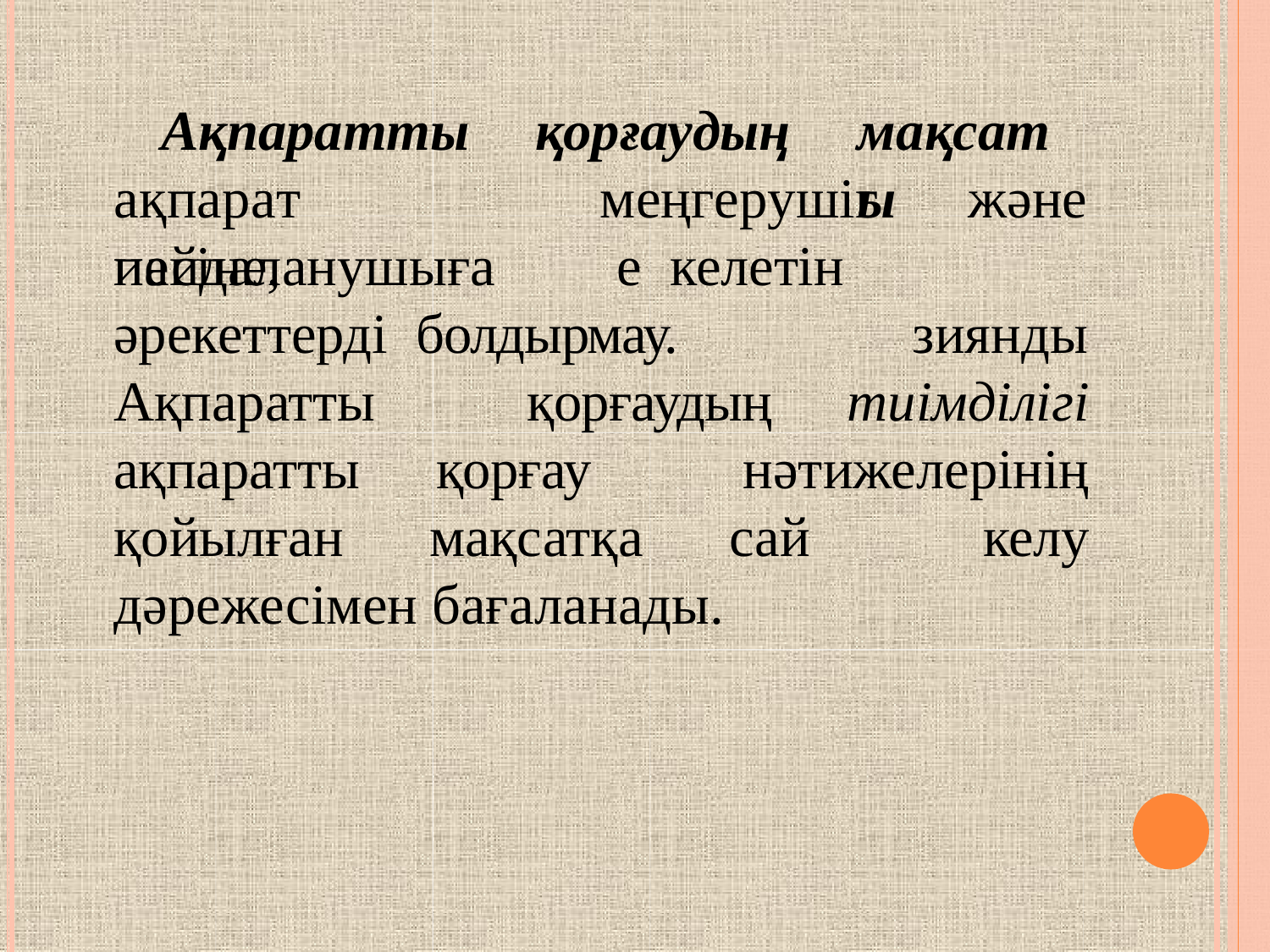

Ақпаратты
қорғаудың
мақсаты
ақпарат	иесіне,
меңгерушіге  келетін
және  зиянды
пайдаланушыға
әрекеттерді болдырмау.
Ақпаратты  қорғаудың тиімділігі ақпаратты қорғау  нәтижелерінің қойылған мақсатқа сай  келу дәрежесімен бағаланады.